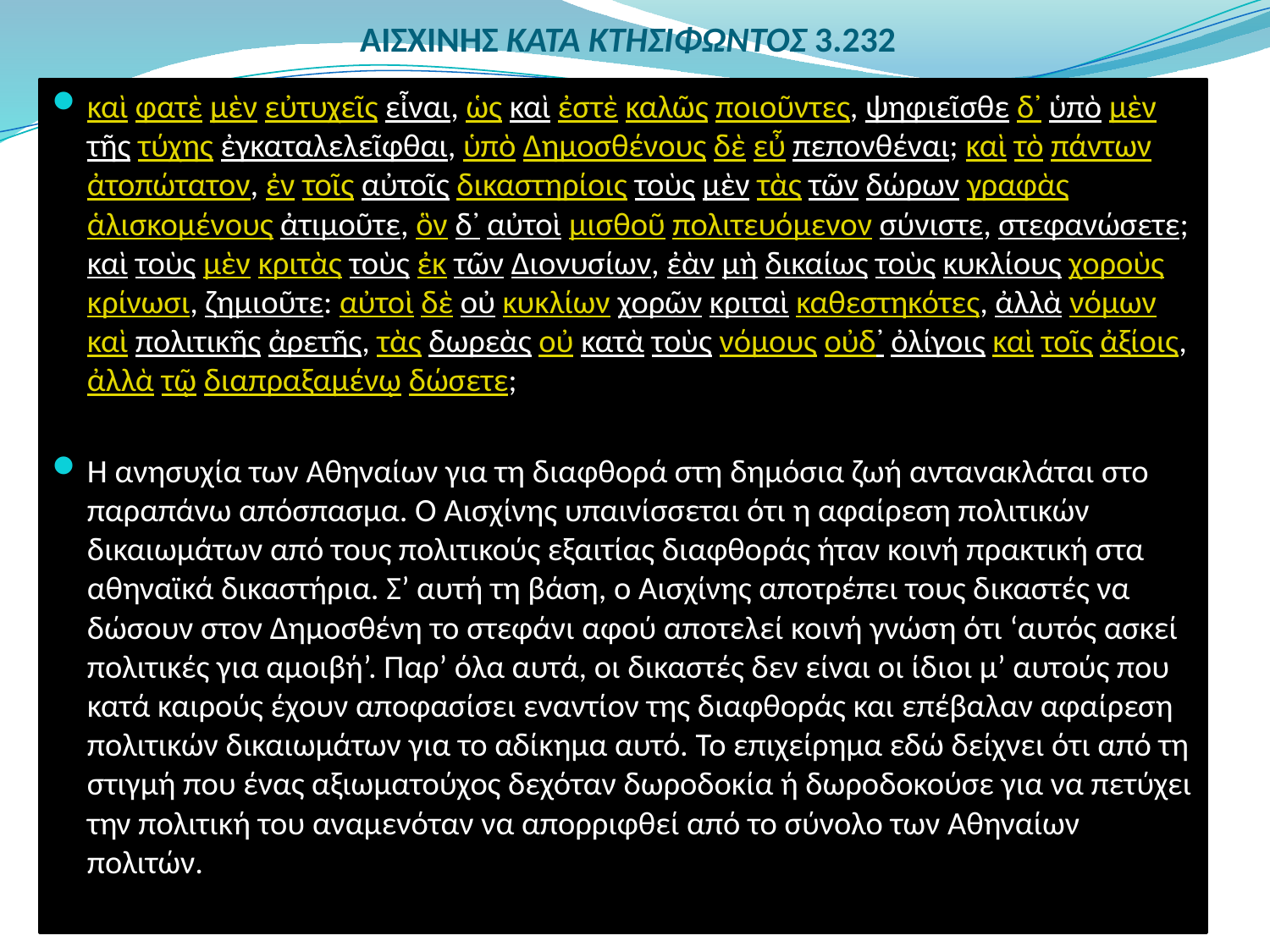

# ΑΙΣΧΙΝΗΣ ΚΑΤΑ ΚΤΗΣΙΦΩΝΤΟΣ 3.232
καὶ φατὲ μὲν εὐτυχεῖς εἶναι, ὡς καὶ ἐστὲ καλῶς ποιοῦντες, ψηφιεῖσθε δ᾽ ὑπὸ μὲν τῆς τύχης ἐγκαταλελεῖφθαι, ὑπὸ Δημοσθένους δὲ εὖ πεπονθέναι; καὶ τὸ πάντων ἀτοπώτατον, ἐν τοῖς αὐτοῖς δικαστηρίοις τοὺς μὲν τὰς τῶν δώρων γραφὰς ἁλισκομένους ἀτιμοῦτε, ὃν δ᾽ αὐτοὶ μισθοῦ πολιτευόμενον σύνιστε, στεφανώσετε; καὶ τοὺς μὲν κριτὰς τοὺς ἐκ τῶν Διονυσίων, ἐὰν μὴ δικαίως τοὺς κυκλίους χοροὺς κρίνωσι, ζημιοῦτε: αὐτοὶ δὲ οὐ κυκλίων χορῶν κριταὶ καθεστηκότες, ἀλλὰ νόμων καὶ πολιτικῆς ἀρετῆς, τὰς δωρεὰς οὐ κατὰ τοὺς νόμους οὐδ᾽ ὀλίγοις καὶ τοῖς ἀξίοις, ἀλλὰ τῷ διαπραξαμένῳ δώσετε;

Η ανησυχία των Αθηναίων για τη διαφθορά στη δημόσια ζωή αντανακλάται στο παραπάνω απόσπασμα. Ο Αισχίνης υπαινίσσεται ότι η αφαίρεση πολιτικών δικαιωμάτων από τους πολιτικούς εξαιτίας διαφθοράς ήταν κοινή πρακτική στα αθηναϊκά δικαστήρια. Σ’ αυτή τη βάση, ο Αισχίνης αποτρέπει τους δικαστές να δώσουν στον Δημοσθένη το στεφάνι αφού αποτελεί κοινή γνώση ότι ‘αυτός ασκεί πολιτικές για αμοιβή’. Παρ’ όλα αυτά, οι δικαστές δεν είναι οι ίδιοι μ’ αυτούς που κατά καιρούς έχουν αποφασίσει εναντίον της διαφθοράς και επέβαλαν αφαίρεση πολιτικών δικαιωμάτων για το αδίκημα αυτό. Το επιχείρημα εδώ δείχνει ότι από τη στιγμή που ένας αξιωματούχος δεχόταν δωροδοκία ή δωροδοκούσε για να πετύχει την πολιτική του αναμενόταν να απορριφθεί από το σύνολο των Αθηναίων πολιτών.